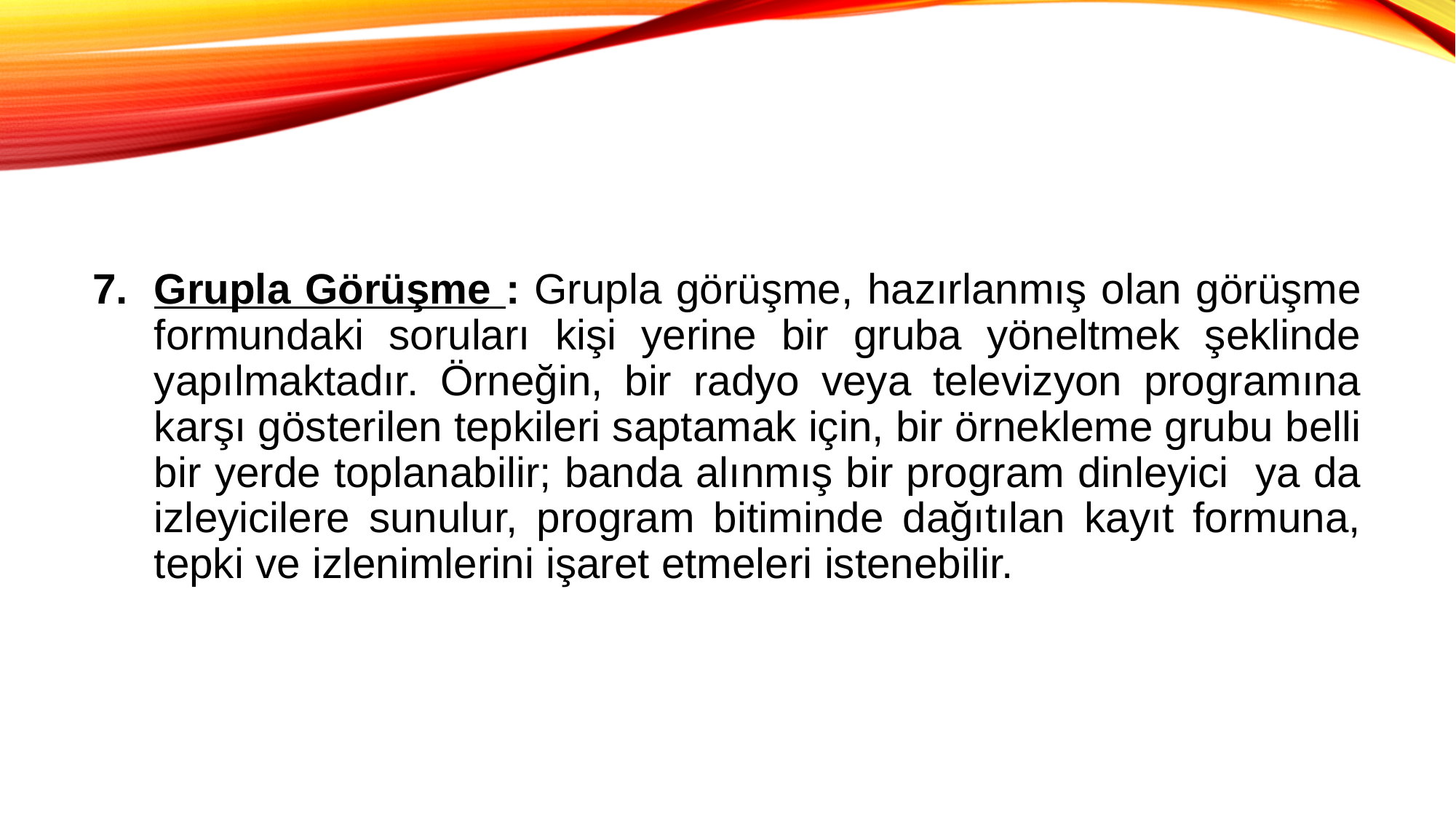

Grupla Görüşme : Grupla görüşme, hazırlanmış olan görüşme formundaki soruları kişi yerine bir gruba yöneltmek şeklinde yapılmaktadır. Örneğin, bir radyo veya televizyon programına karşı gösterilen tepkileri saptamak için, bir örnekleme grubu belli bir yerde toplanabilir; banda alınmış bir program dinleyici  ya da izleyicilere sunulur, program bitiminde dağıtılan kayıt formuna, tepki ve izlenimlerini işaret etmeleri istenebilir.